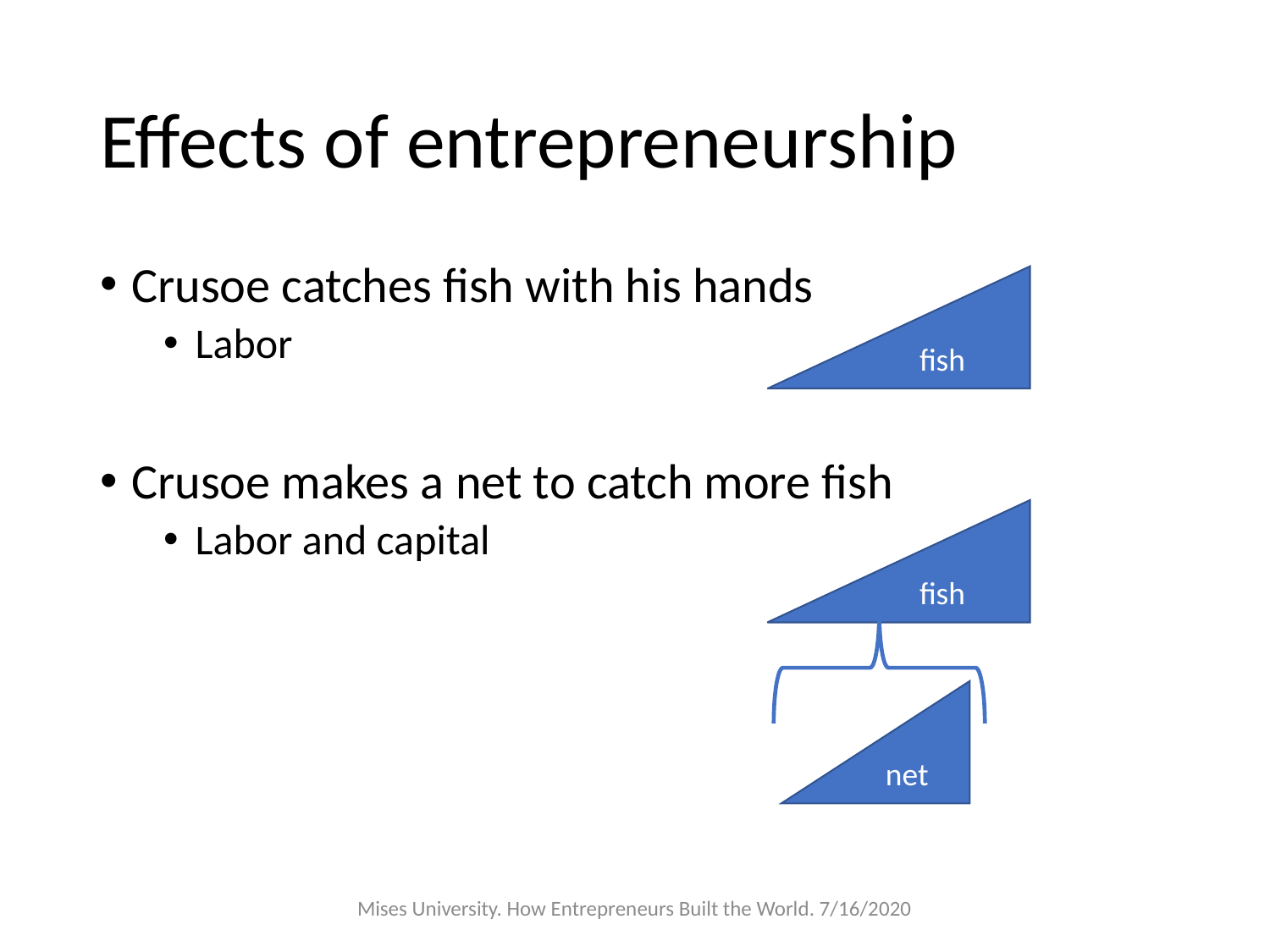

# Effects of entrepreneurship
Crusoe catches fish with his hands
Labor

Crusoe makes a net to catch more fish
Labor and capital
fish
fish

net
Mises University. How Entrepreneurs Built the World. 7/16/2020